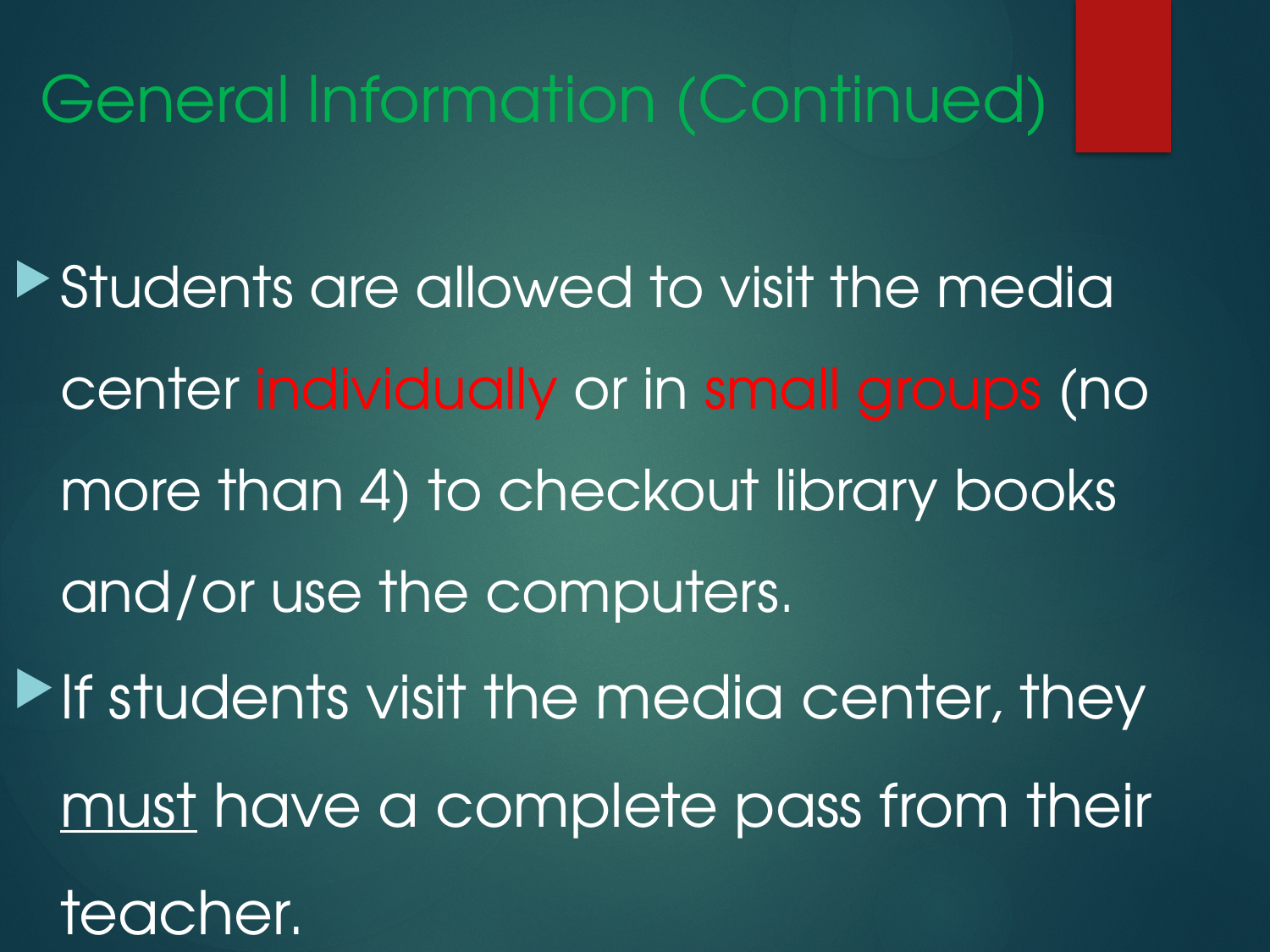

# General Information (Continued)
Students are allowed to visit the media center individually or in small groups (no more than 4) to checkout library books and/or use the computers.
If students visit the media center, they must have a complete pass from their teacher.